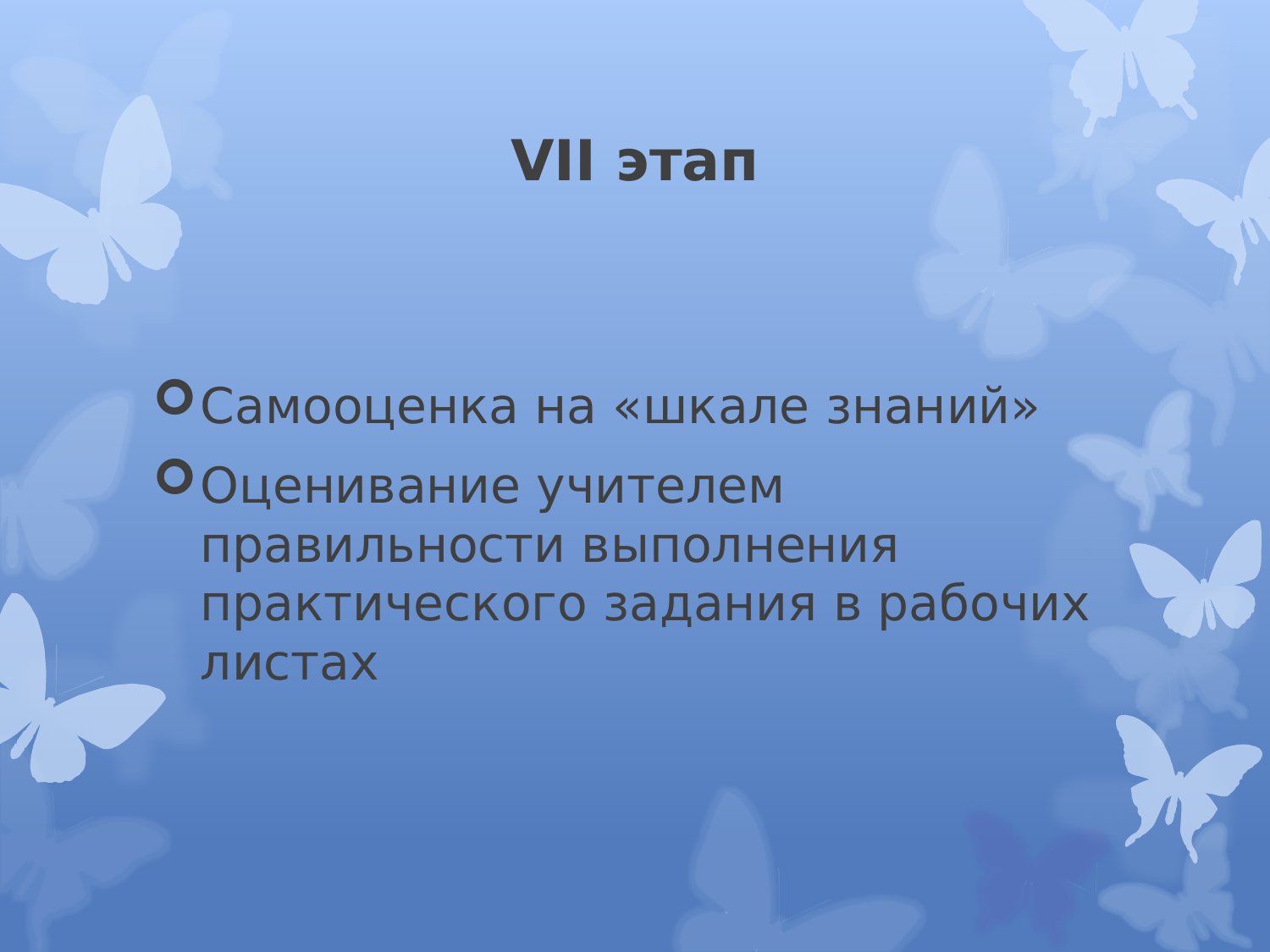

# VII этап
Самооценка на «шкале знаний»
Оценивание учителем правильности выполнения практического задания в рабочих листах